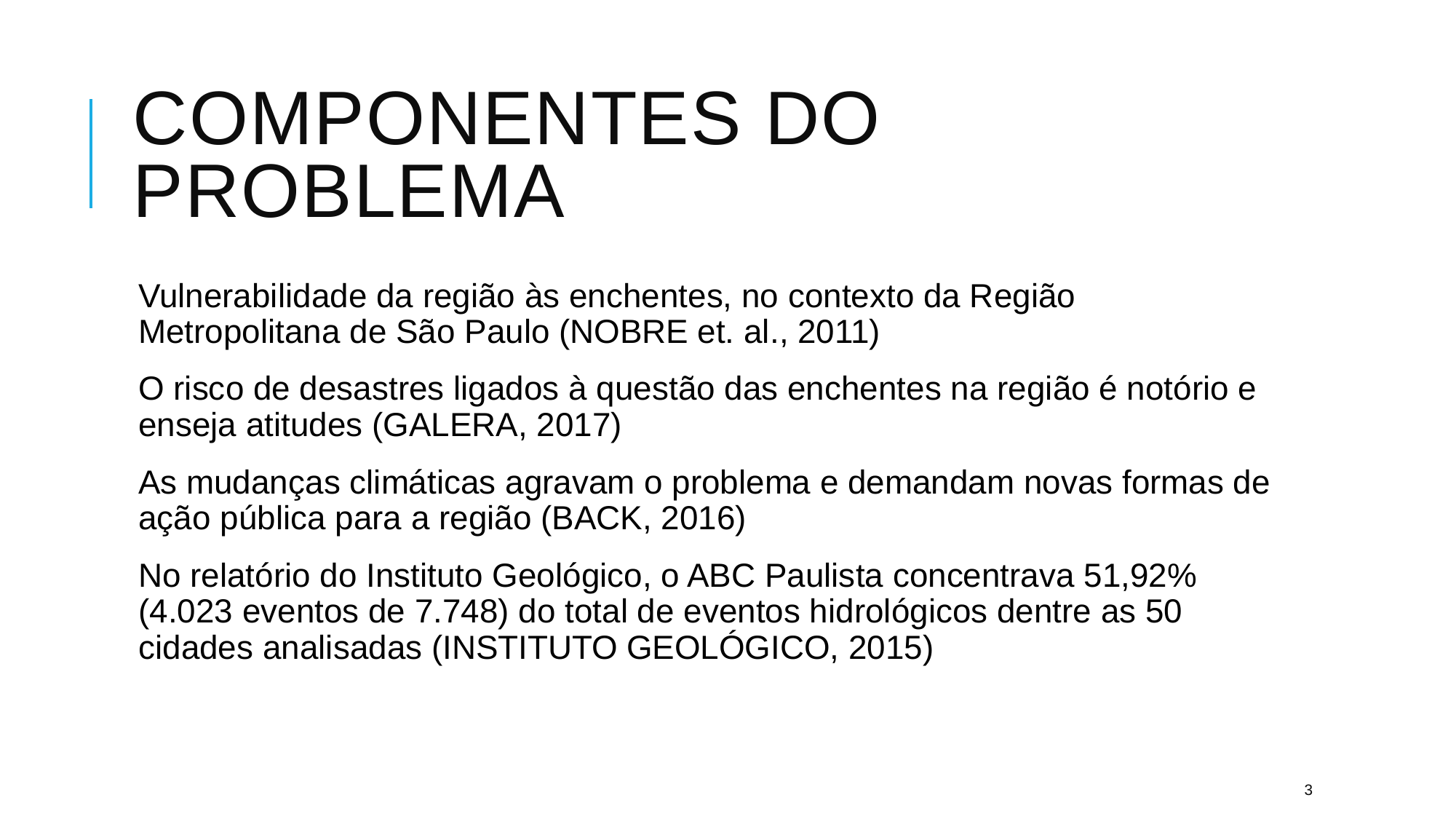

# COMPONENTES DO PROBLEMA
Vulnerabilidade da região às enchentes, no contexto da Região Metropolitana de São Paulo (NOBRE et. al., 2011)
O risco de desastres ligados à questão das enchentes na região é notório e enseja atitudes (GALERA, 2017)
As mudanças climáticas agravam o problema e demandam novas formas de ação pública para a região (BACK, 2016)
No relatório do Instituto Geológico, o ABC Paulista concentrava 51,92% (4.023 eventos de 7.748) do total de eventos hidrológicos dentre as 50 cidades analisadas (INSTITUTO GEOLÓGICO, 2015)

3